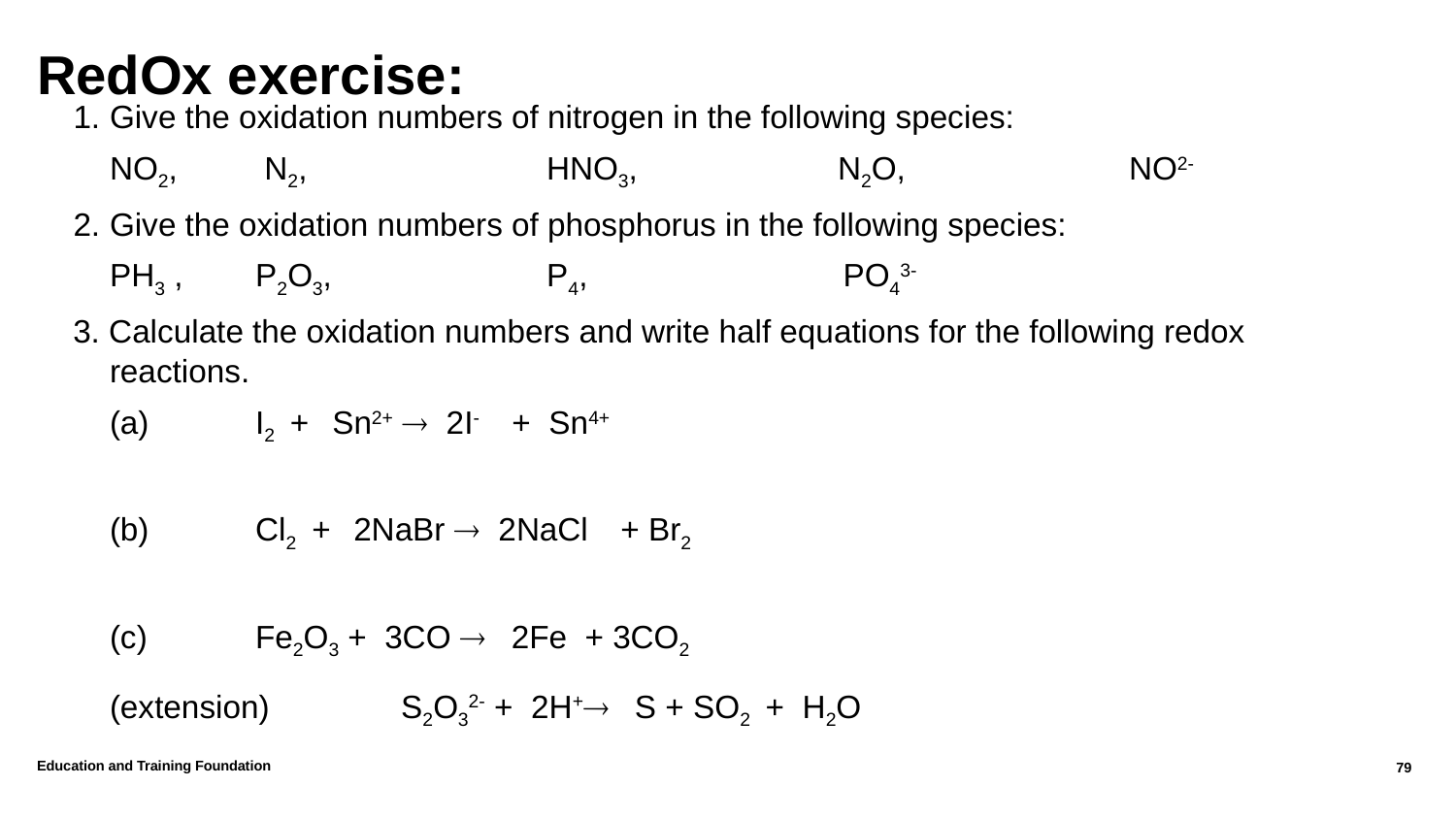

# RedOx exercise:
1.	Give the oxidation numbers of nitrogen in the following species:
	NO2,  	 N2,   		HNO3,   		N2O,   		NO2-
2.	Give the oxidation numbers of phosphorus in the following species:
	PH3 ,   	P2O3,   		P4,   		 PO43-
3. Calculate the oxidation numbers and write half equations for the following redox reactions.
 	(a)	I2   +   Sn2+ →  2I-  +  Sn4+

 	(b)	Cl2   +   2NaBr →  2NaCl  + Br2

 	(c)	Fe2O3 +  3CO →  2Fe  + 3CO2
	(extension)	S2O32- +  2H+→  S + SO2   +  H2O
Education and Training Foundation
79